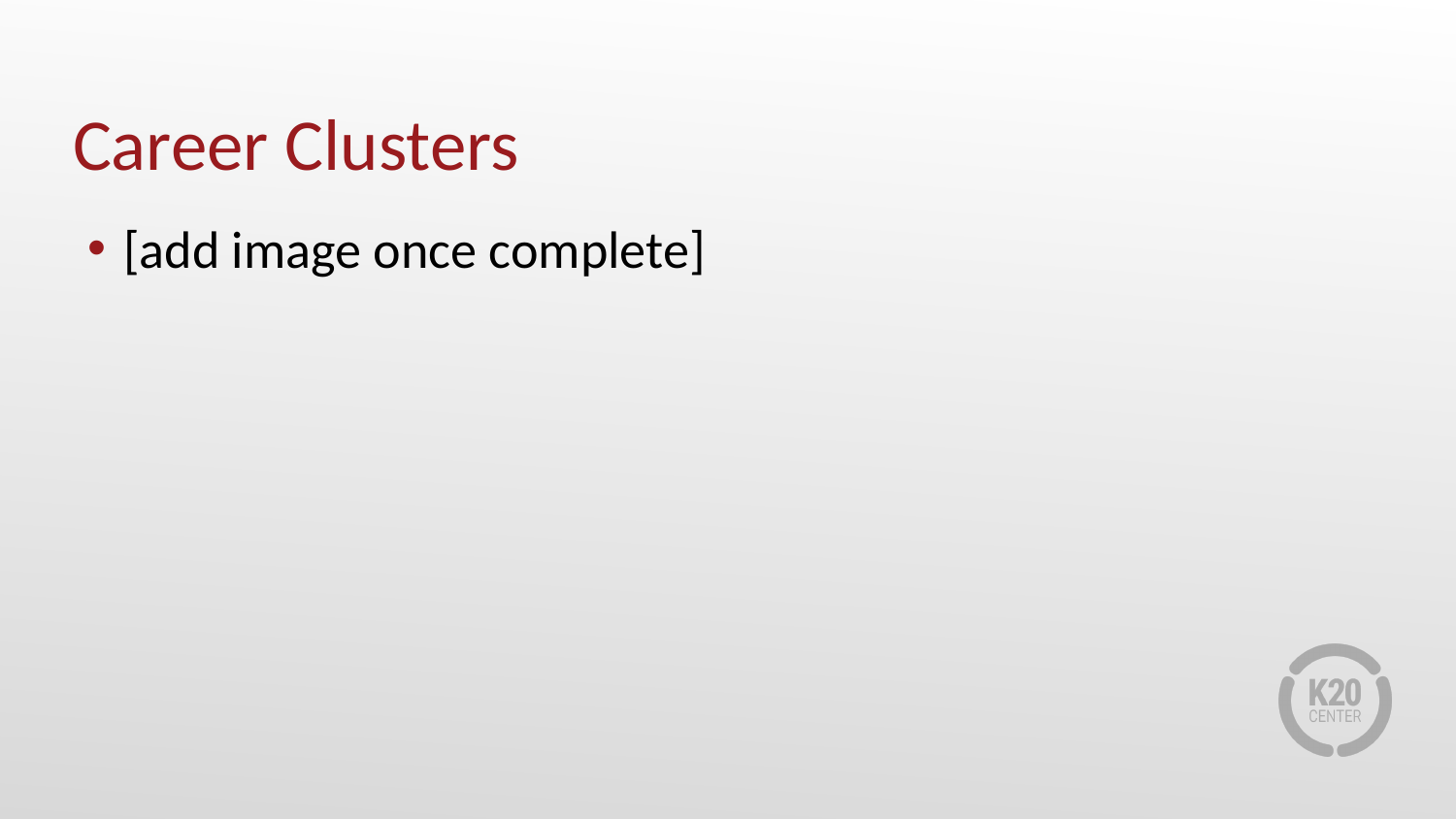

# Career Clusters
[add image once complete]